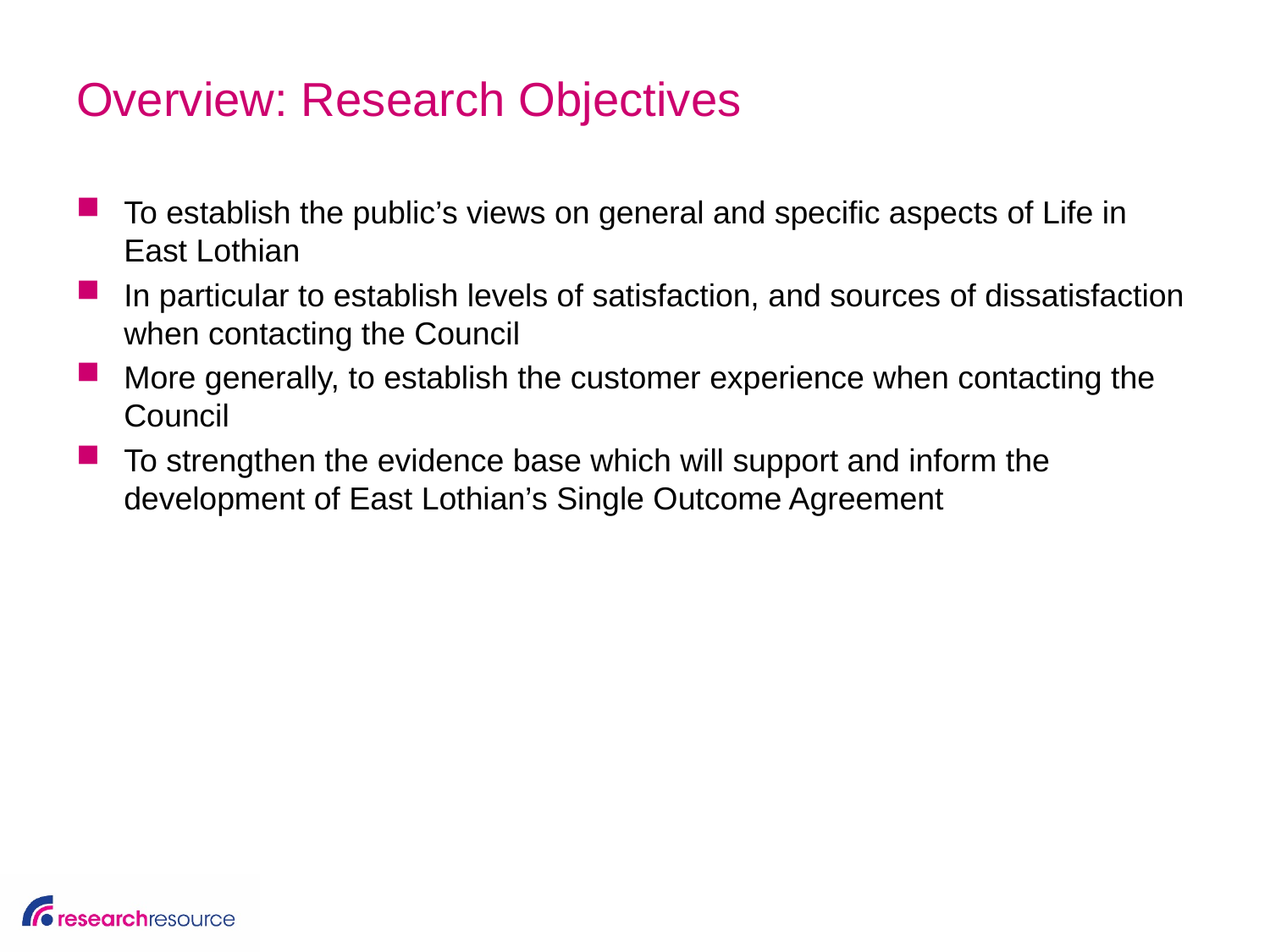

# Overview: Research Objectives
To establish the public’s views on general and specific aspects of Life in East Lothian
In particular to establish levels of satisfaction, and sources of dissatisfaction when contacting the Council
More generally, to establish the customer experience when contacting the Council
To strengthen the evidence base which will support and inform the development of East Lothian’s Single Outcome Agreement